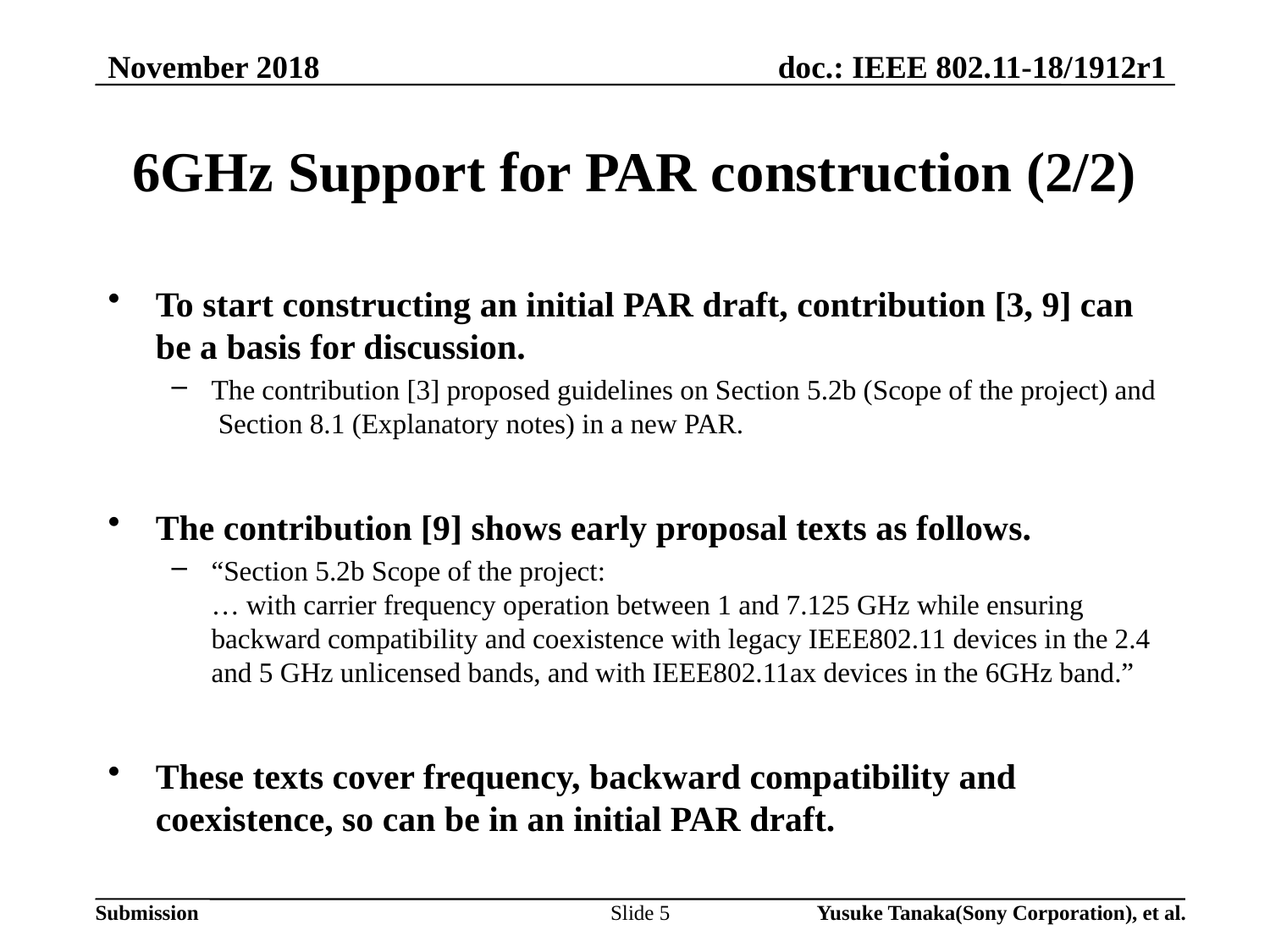

November 2018
# 6GHz Support for PAR construction (2/2)
To start constructing an initial PAR draft, contribution [3, 9] can be a basis for discussion.
The contribution [3] proposed guidelines on Section 5.2b (Scope of the project) and  Section 8.1 (Explanatory notes) in a new PAR.

The contribution [9] shows early proposal texts as follows.
“Section 5.2b Scope of the project:
… with carrier frequency operation between 1 and 7.125 GHz while ensuring backward compatibility and coexistence with legacy IEEE802.11 devices in the 2.4 and 5 GHz unlicensed bands, and with IEEE802.11ax devices in the 6GHz band.”

These texts cover frequency, backward compatibility and coexistence, so can be in an initial PAR draft.
Slide 5
Yusuke Tanaka(Sony Corporation), et al.